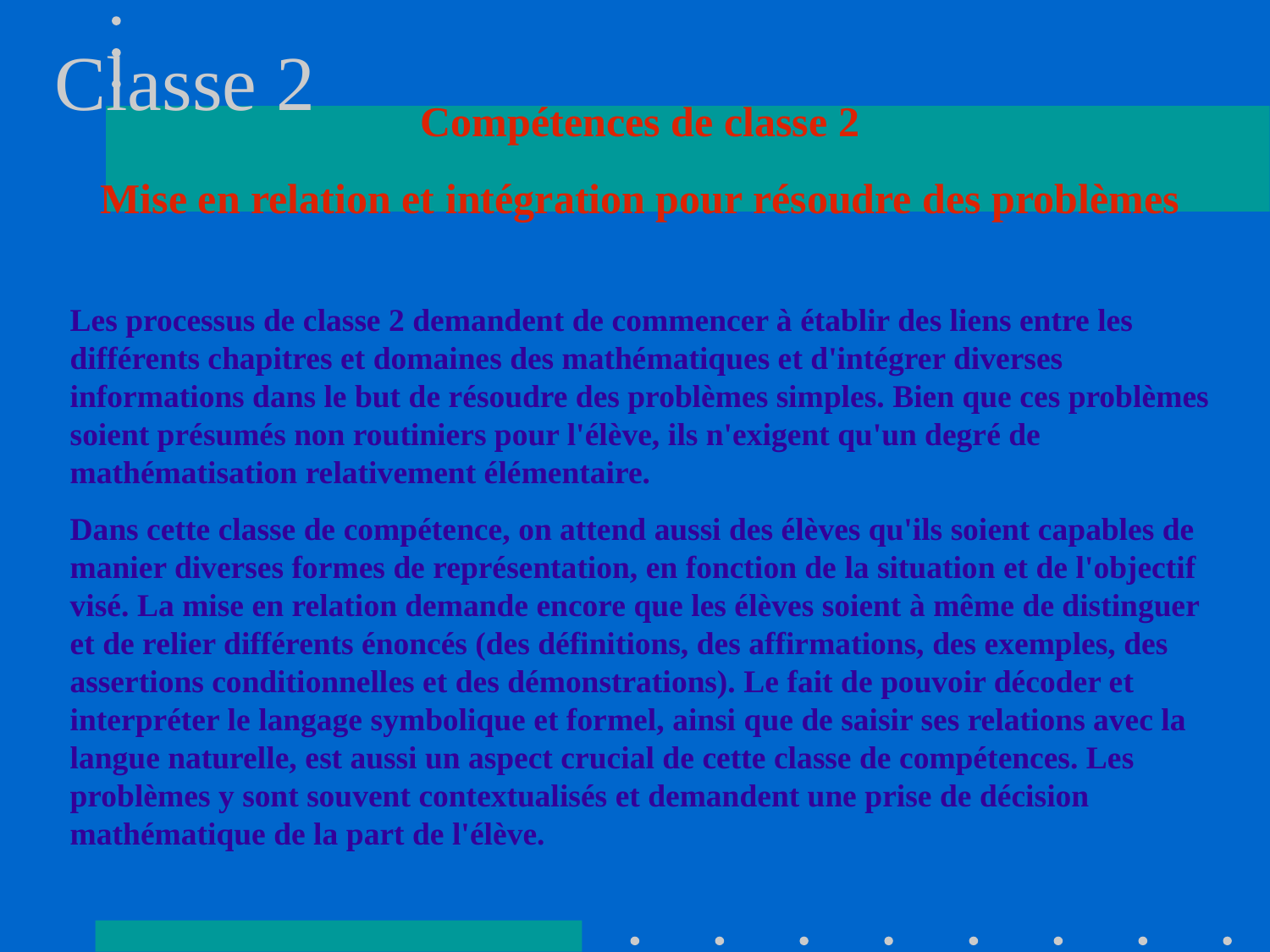

Classe 2
Compétences de classe 2
Mise en relation et intégration pour résoudre des problèmes

Les processus de classe 2 demandent de commencer à établir des liens entre les différents chapitres et domaines des mathématiques et d'intégrer diverses informations dans le but de résoudre des problèmes simples. Bien que ces problèmes soient présumés non routiniers pour l'élève, ils n'exigent qu'un degré de mathématisation relativement élémentaire.
Dans cette classe de compétence, on attend aussi des élèves qu'ils soient capables de manier diverses formes de représentation, en fonction de la situation et de l'objectif visé. La mise en relation demande encore que les élèves soient à même de distinguer et de relier différents énoncés (des définitions, des affirmations, des exemples, des assertions conditionnelles et des démonstrations). Le fait de pouvoir décoder et interpréter le langage symbolique et formel, ainsi que de saisir ses relations avec la langue naturelle, est aussi un aspect crucial de cette classe de compétences. Les problèmes y sont souvent contextualisés et demandent une prise de décision mathématique de la part de l'élève.